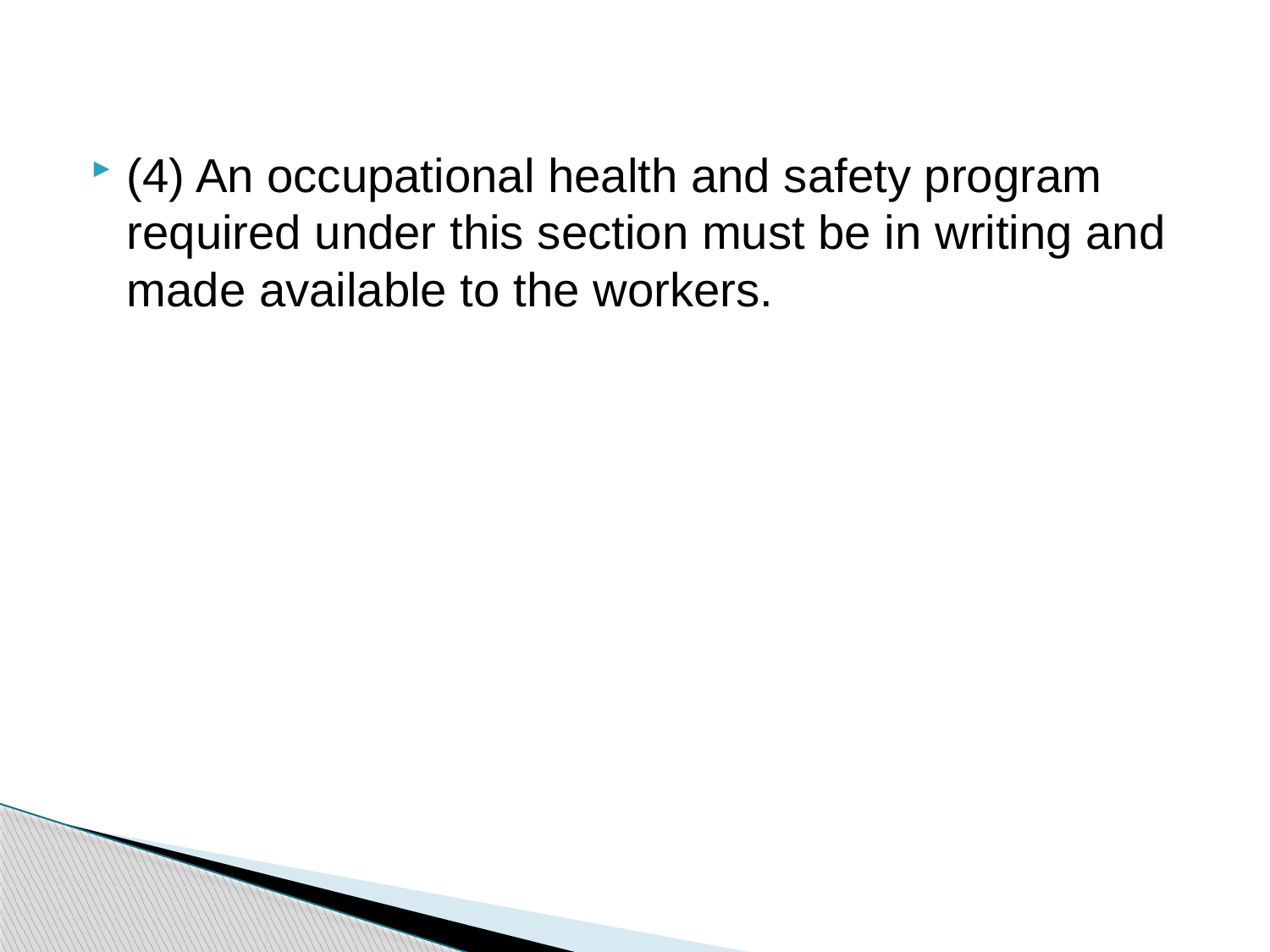

(4) An occupational health and safety program required under this section must be in writing and made available to the workers.